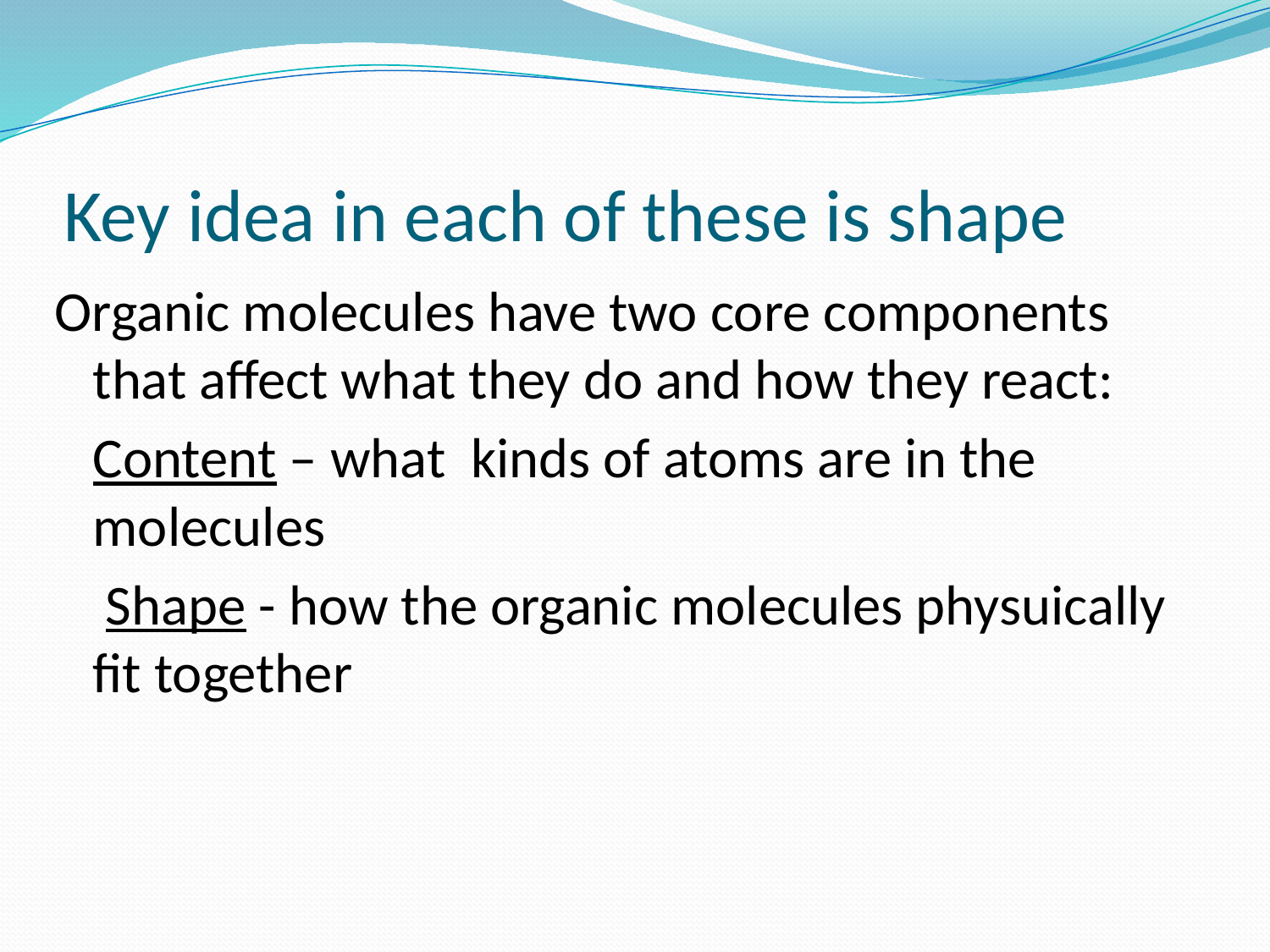

# Key idea in each of these is shape
Organic molecules have two core components that affect what they do and how they react:
   Content – what  kinds of atoms are in the molecules
    Shape - how the organic molecules physuically fit together